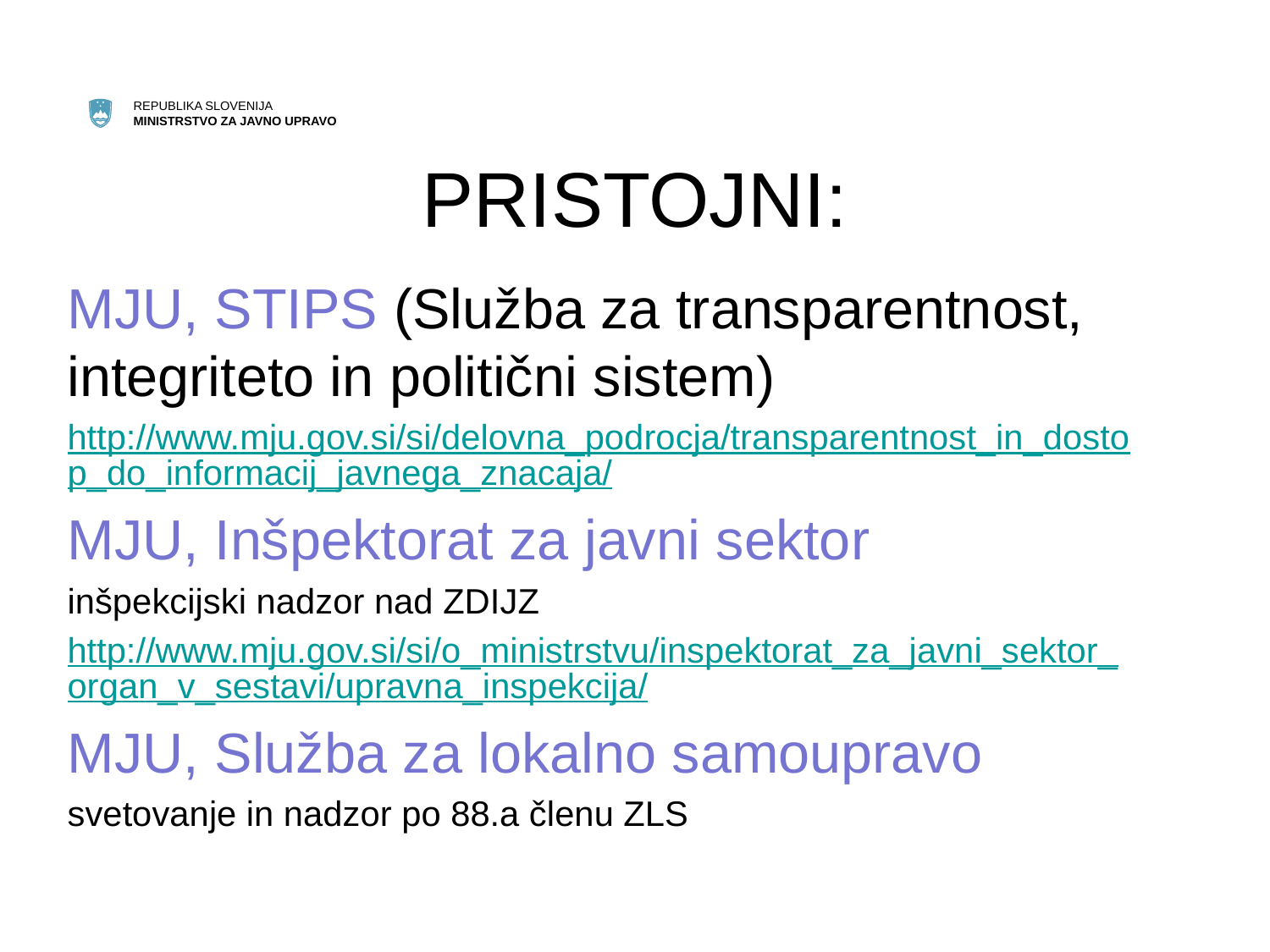

# PRISTOJNI:
MJU, STIPS (Služba za transparentnost, integriteto in politični sistem)
http://www.mju.gov.si/si/delovna_podrocja/transparentnost_in_dostop_do_informacij_javnega_znacaja/
MJU, Inšpektorat za javni sektor
inšpekcijski nadzor nad ZDIJZ
http://www.mju.gov.si/si/o_ministrstvu/inspektorat_za_javni_sektor_organ_v_sestavi/upravna_inspekcija/
MJU, Služba za lokalno samoupravo
svetovanje in nadzor po 88.a členu ZLS